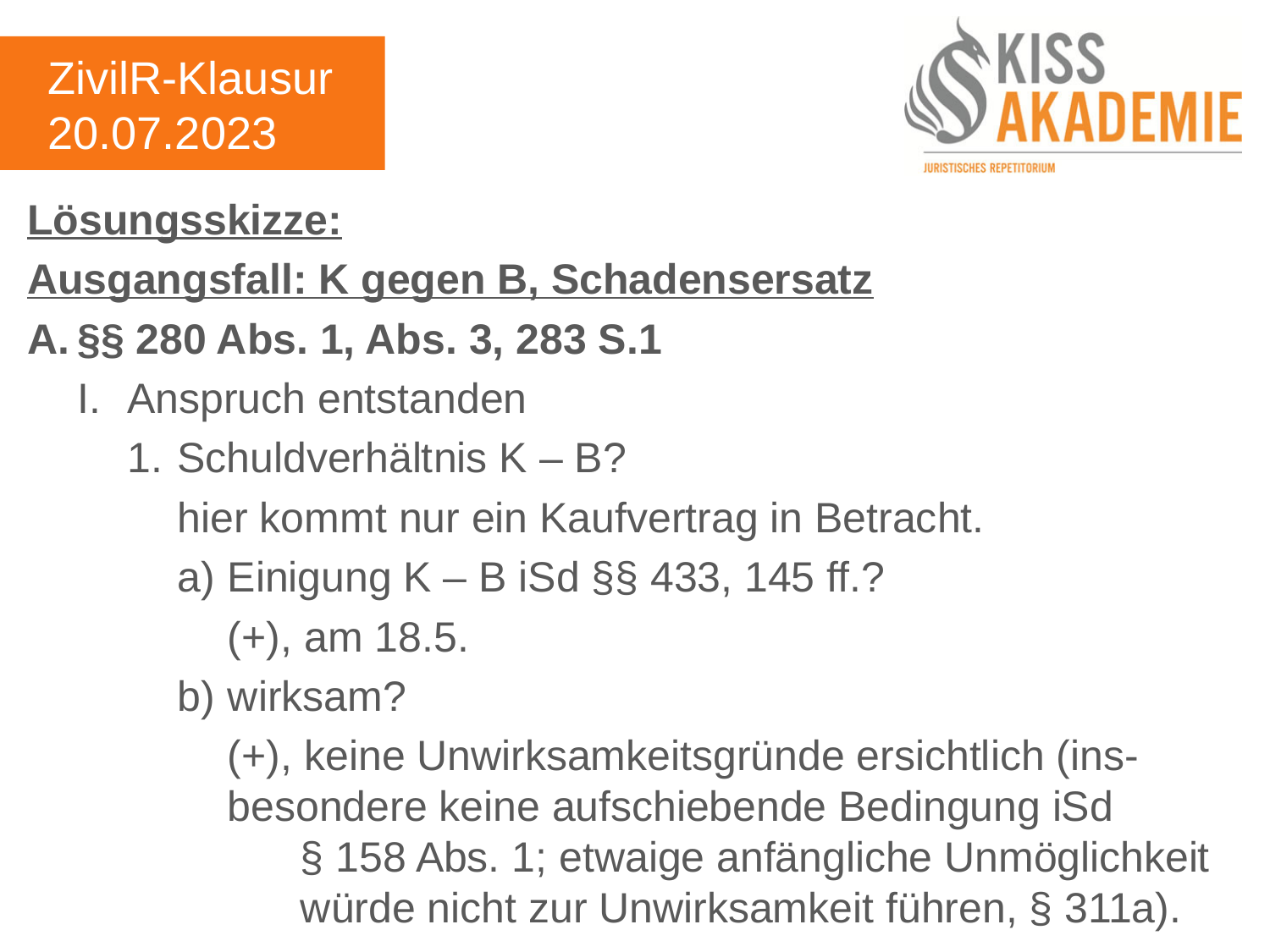

ZivilR-Klausur
20.07.2023
Lösungsskizze:
Ausgangsfall: K gegen B, Schadensersatz
A.	§§ 280 Abs. 1, Abs. 3, 283 S.1
	I.	Anspruch entstanden
		1.	Schuldverhältnis K – B?
			hier kommt nur ein Kaufvertrag in Betracht.
			a)	Einigung K – B iSd §§ 433, 145 ff.?
				(+), am 18.5.
			b)	wirksam?
				(+), keine Unwirksamkeitsgründe ersichtlich (ins-					besondere keine aufschiebende Bedingung iSd						§ 158 Abs. 1; etwaige anfängliche Unmöglichkeit					würde nicht zur Unwirksamkeit führen, § 311a).